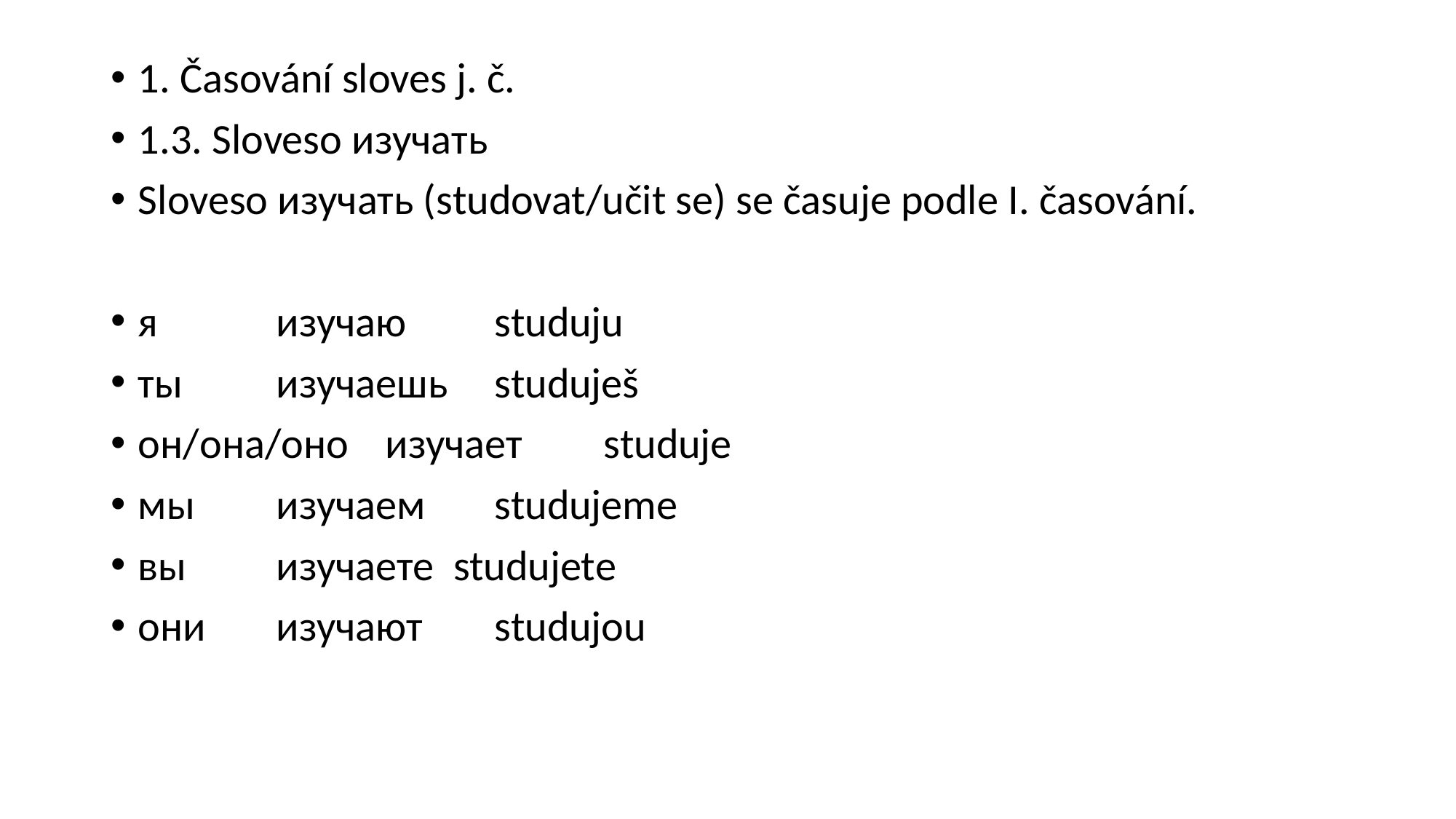

1. Časování sloves j. č.
1.3. Sloveso изучать
Sloveso изучать (studovat/učit se) se časuje podle I. časování.

я	   изучаю	   studuju
ты	   изучаешь	   studuješ
он/она/оно	   изучает	   studuje
мы	   изучаем	   studujeme
вы	   изучаете  studujete
они	   изучают	   studujou